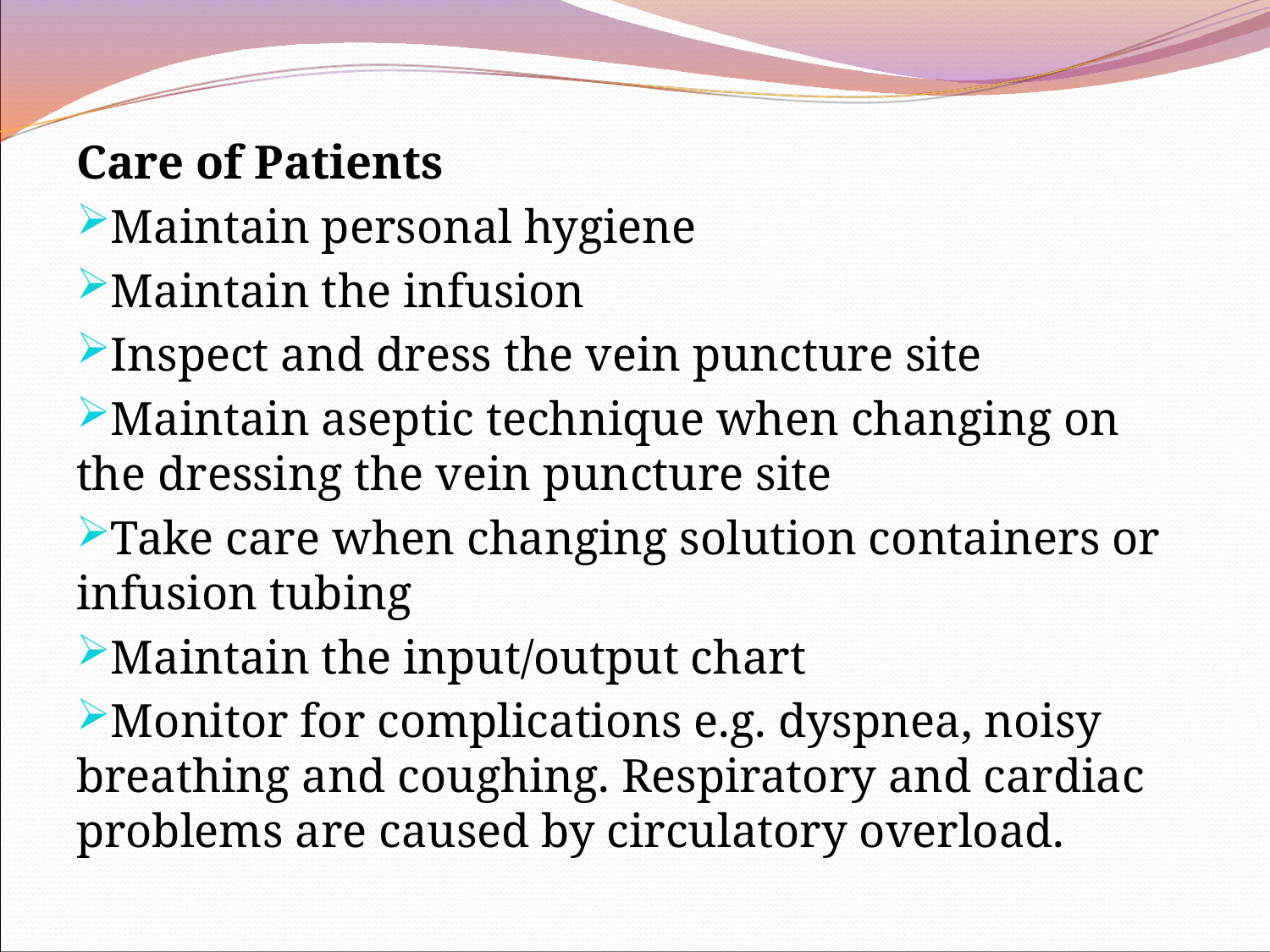

Care of Patients
Maintain personal hygiene
Maintain the infusion
Inspect and dress the vein puncture site
Maintain aseptic technique when changing on the dressing the vein puncture site
Take care when changing solution containers or infusion tubing
Maintain the input/output chart
Monitor for complications e.g. dyspnea, noisy breathing and coughing. Respiratory and cardiac problems are caused by circulatory overload.